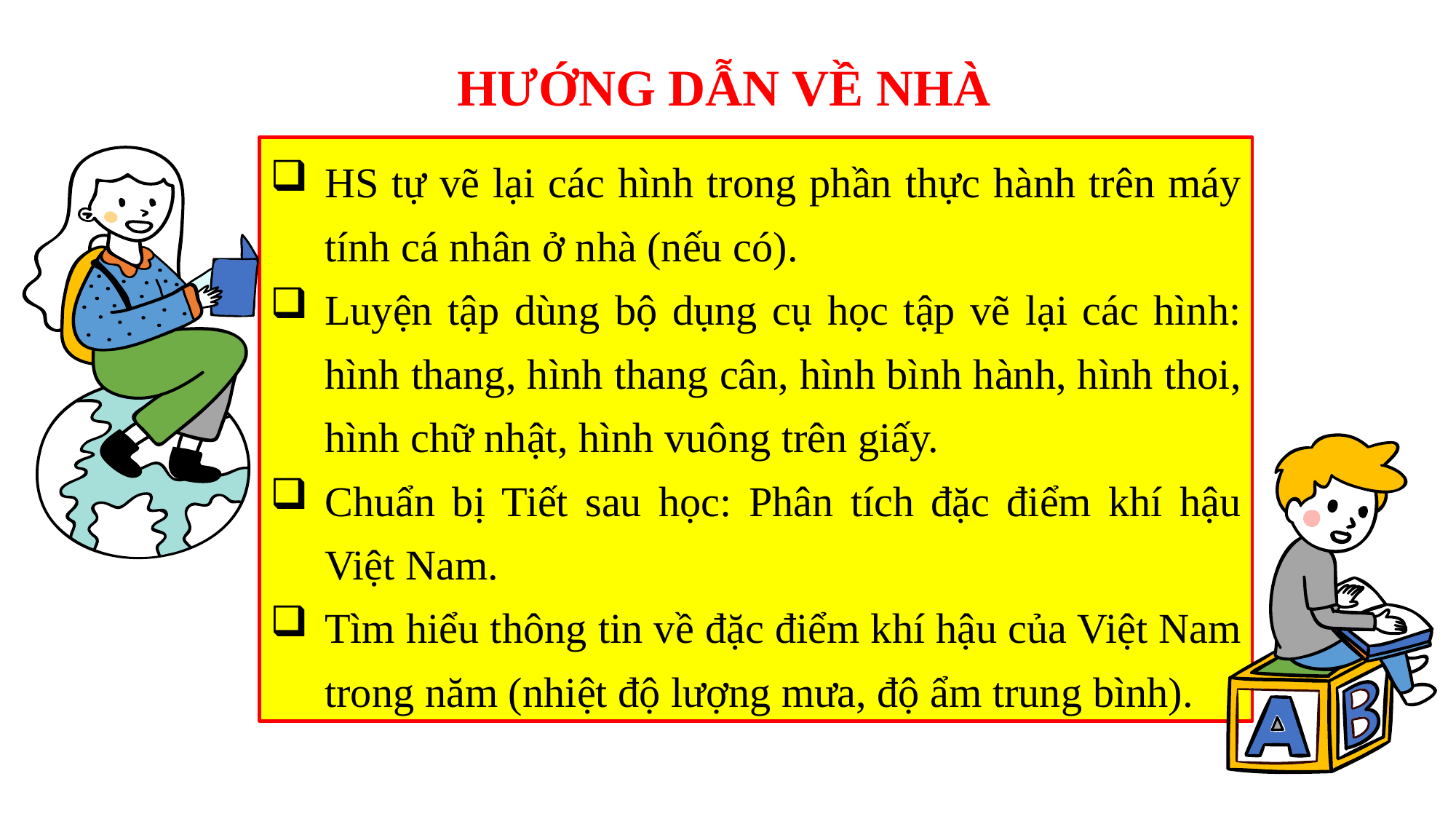

HƯỚNG DẪN VỀ NHÀ
HS tự vẽ lại các hình trong phần thực hành trên máy tính cá nhân ở nhà (nếu có).
Luyện tập dùng bộ dụng cụ học tập vẽ lại các hình: hình thang, hình thang cân, hình bình hành, hình thoi, hình chữ nhật, hình vuông trên giấy.
Chuẩn bị Tiết sau học: Phân tích đặc điểm khí hậu Việt Nam.
Tìm hiểu thông tin về đặc điểm khí hậu của Việt Nam trong năm (nhiệt độ lượng mưa, độ ẩm trung bình).